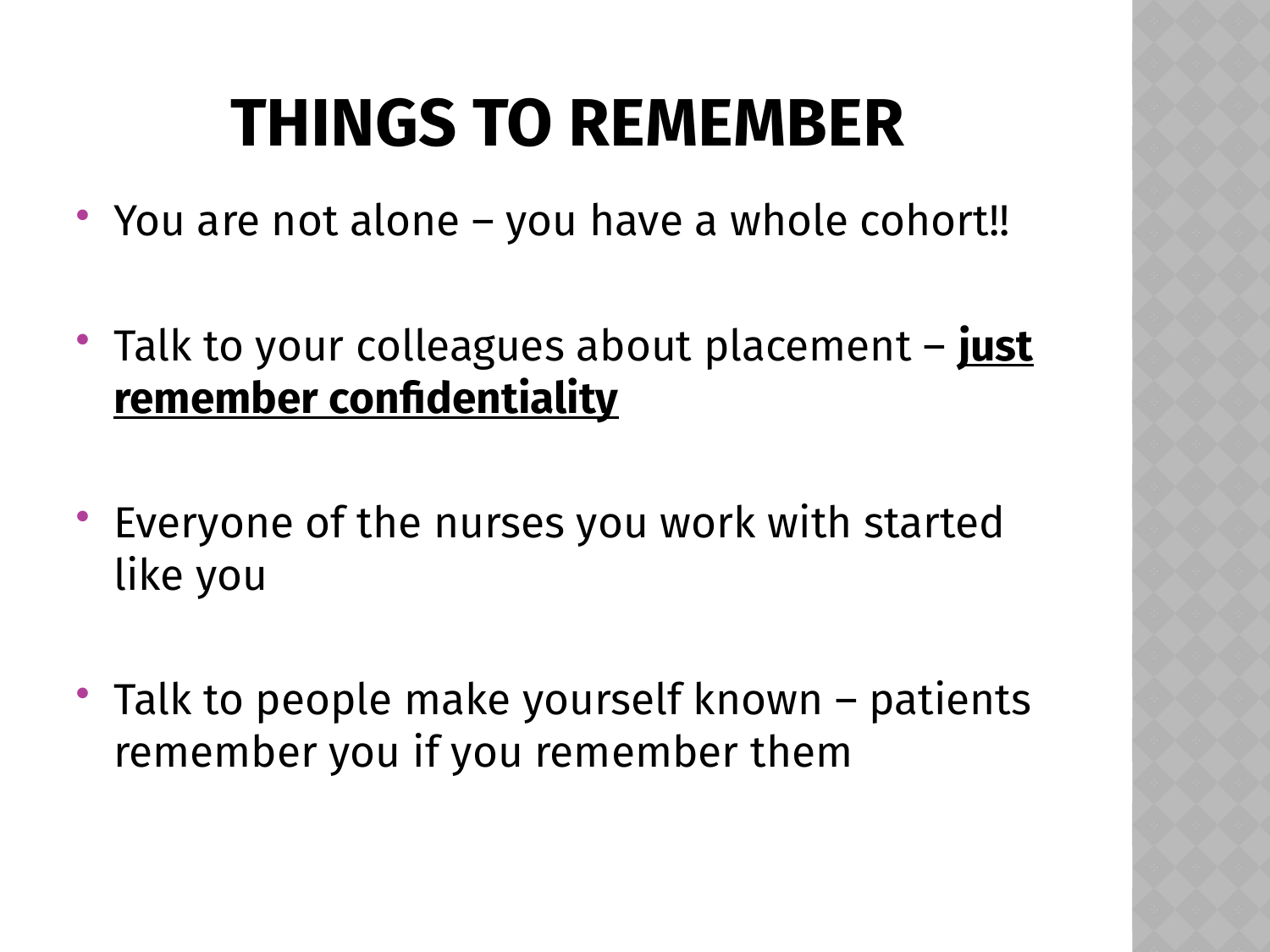

# Things to remember
You are not alone – you have a whole cohort!!

Talk to your colleagues about placement – just remember confidentiality

Everyone of the nurses you work with started like you

Talk to people make yourself known – patients remember you if you remember them